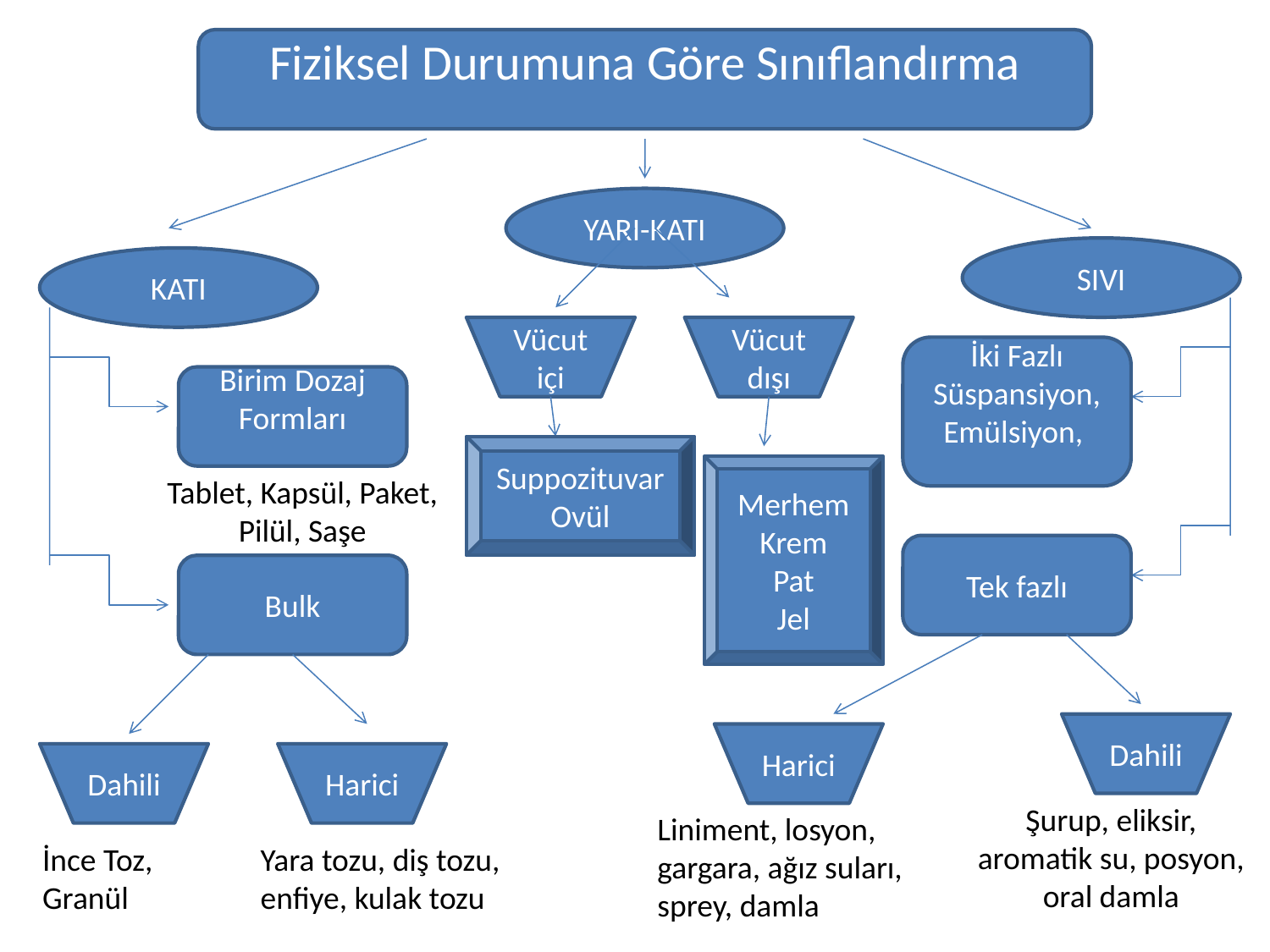

Fiziksel Durumuna Göre Sınıflandırma

YARI-KATI
SIVI
KATI
Vücut içi
Vücut dışı
İki Fazlı
Süspansiyon, Emülsiyon,

Birim Dozaj Formları

Suppozituvar
Ovül
Merhem
Krem
Pat
Jel
Tablet, Kapsül, Paket, Pilül, Saşe
Tek fazlı
Bulk
Dahili
Harici
Dahili
Harici
Şurup, eliksir, aromatik su, posyon, oral damla
Liniment, losyon, gargara, ağız suları, sprey, damla
İnce Toz,
Granül
Yara tozu, diş tozu, enfiye, kulak tozu